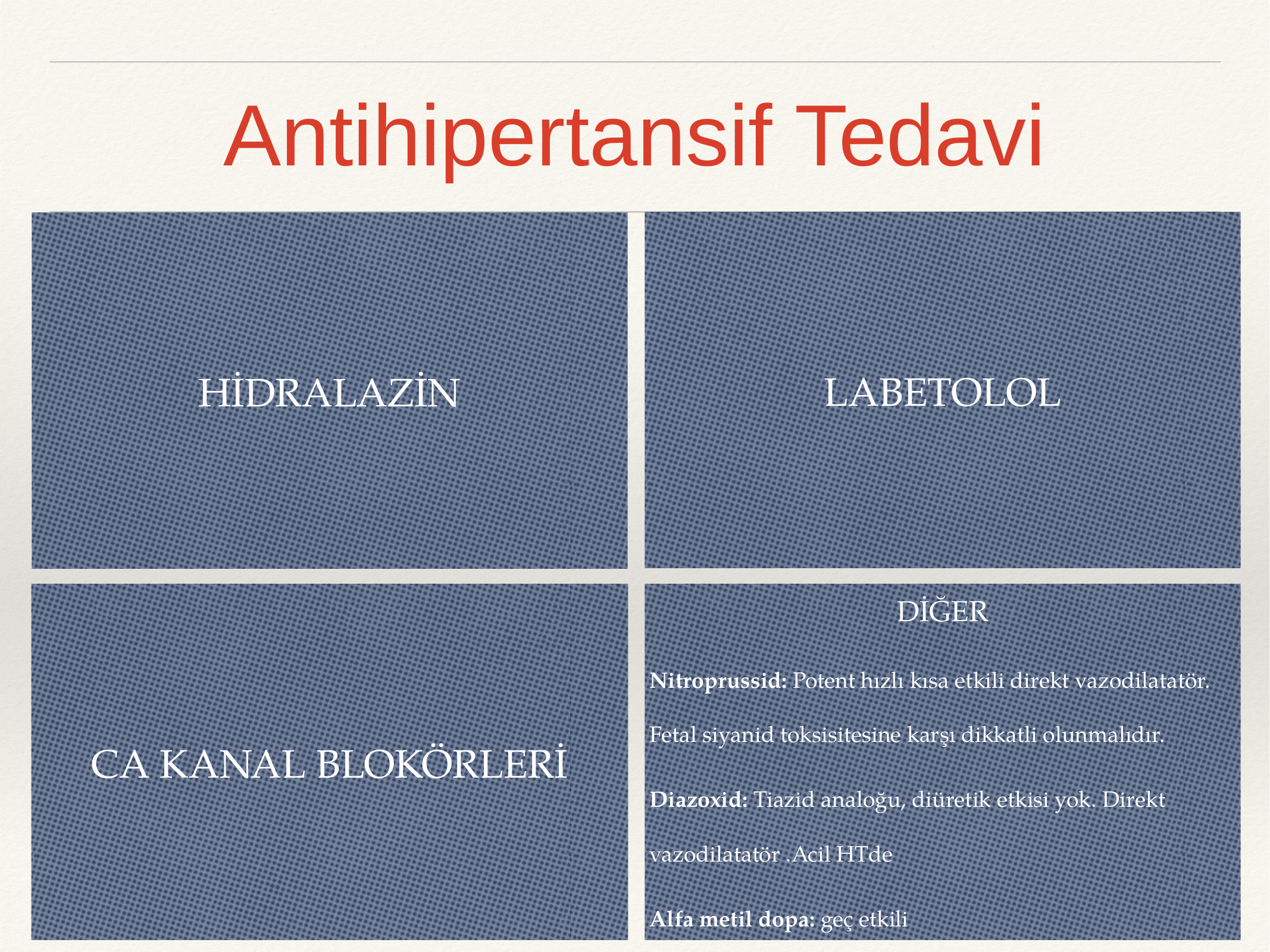

# Antihipertansif Tedavi
LABETOLOL
HİDRALAZİN
CA KANAL BLOKÖRLERİ
DİĞER
Nitroprussid: Potent hızlı kısa etkili direkt vazodilatatör. Fetal siyanid toksisitesine karşı dikkatli olunmalıdır.
Diazoxid: Tiazid analoğu, diüretik etkisi yok. Direkt vazodilatatör .Acil HTde
Alfa metil dopa: geç etkili